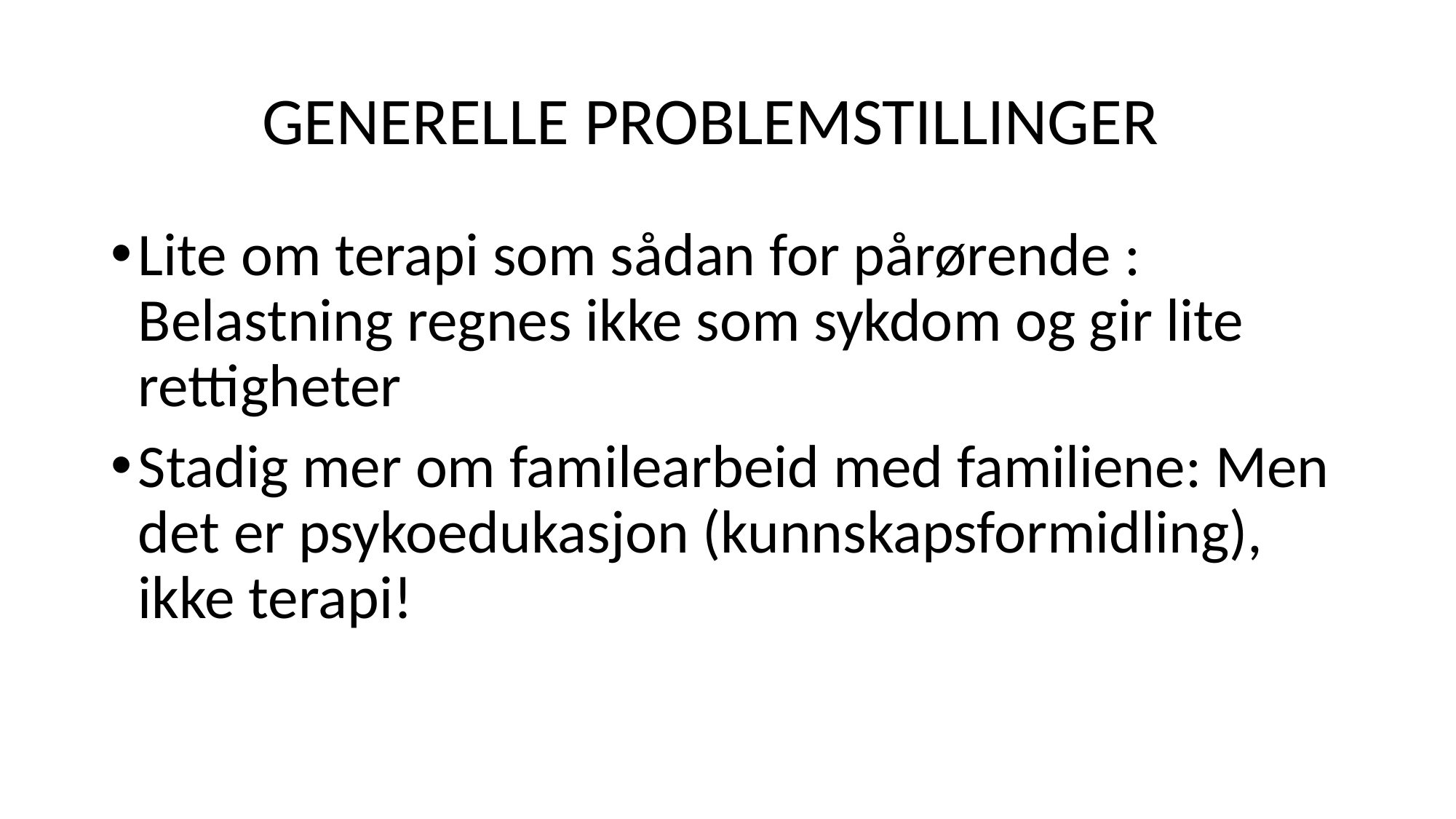

# GENERELLE PROBLEMSTILLINGER
Lite om terapi som sådan for pårørende : Belastning regnes ikke som sykdom og gir lite rettigheter
Stadig mer om familearbeid med familiene: Men det er psykoedukasjon (kunnskapsformidling), ikke terapi!